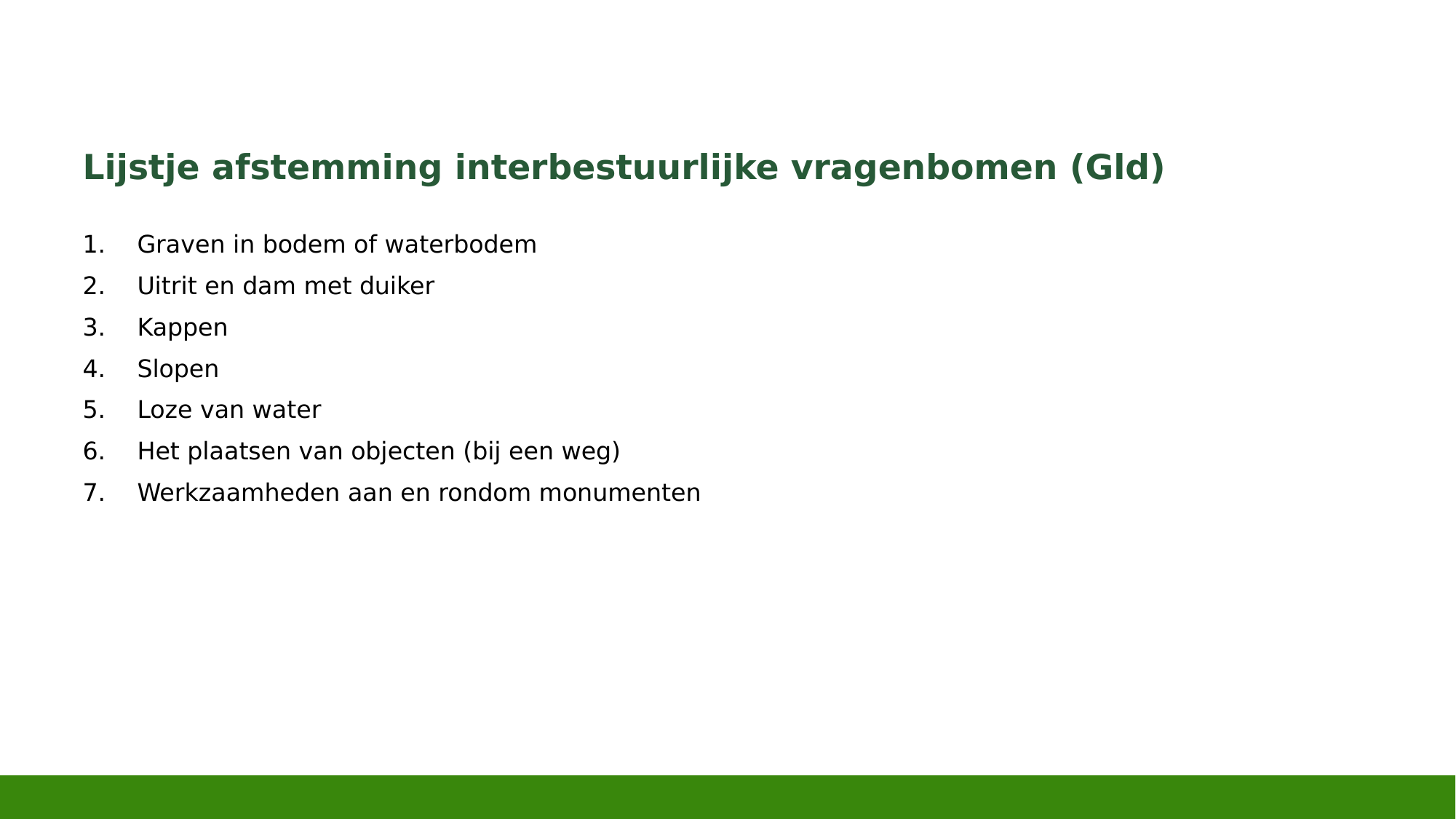

# Lijstje afstemming interbestuurlijke vragenbomen (Gld)
Graven in bodem of waterbodem
Uitrit en dam met duiker
Kappen
Slopen
Loze van water
Het plaatsen van objecten (bij een weg)
Werkzaamheden aan en rondom monumenten